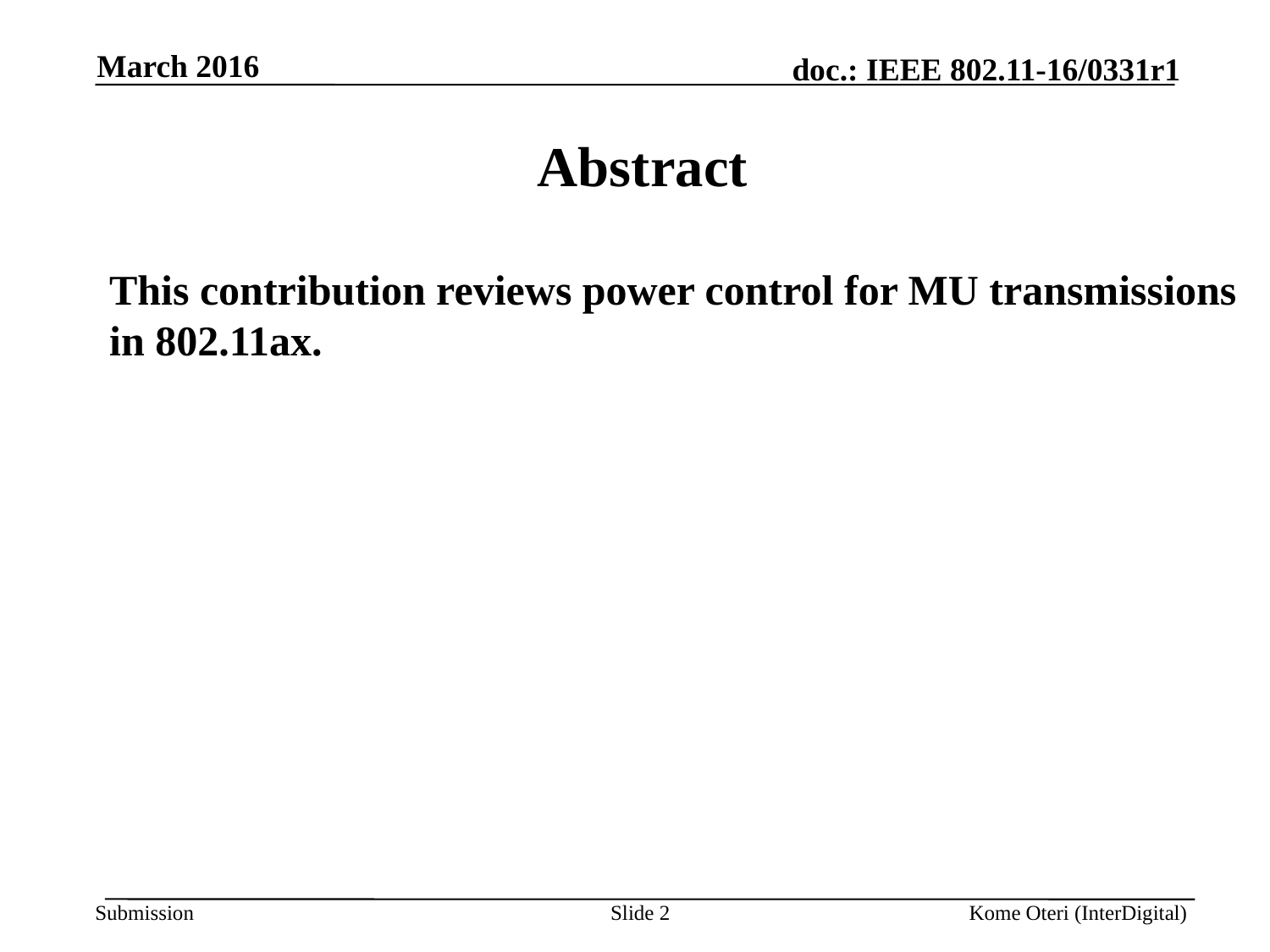

March 2016
Abstract
This contribution reviews power control for MU transmissions in 802.11ax.
Slide 2
Kome Oteri (InterDigital)